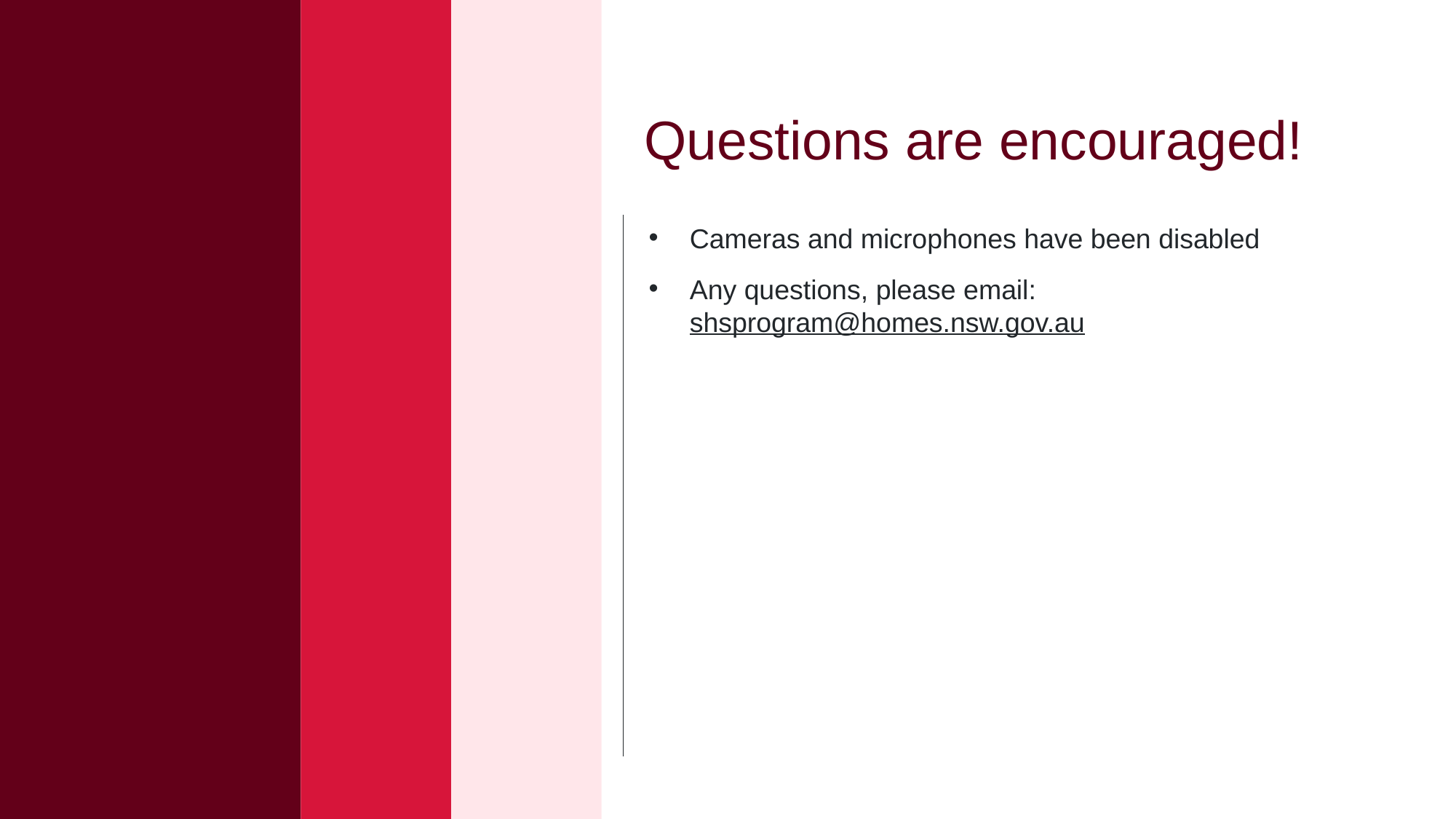

Questions are encouraged!
Cameras and microphones have been disabled
Any questions, please email: shsprogram@homes.nsw.gov.au